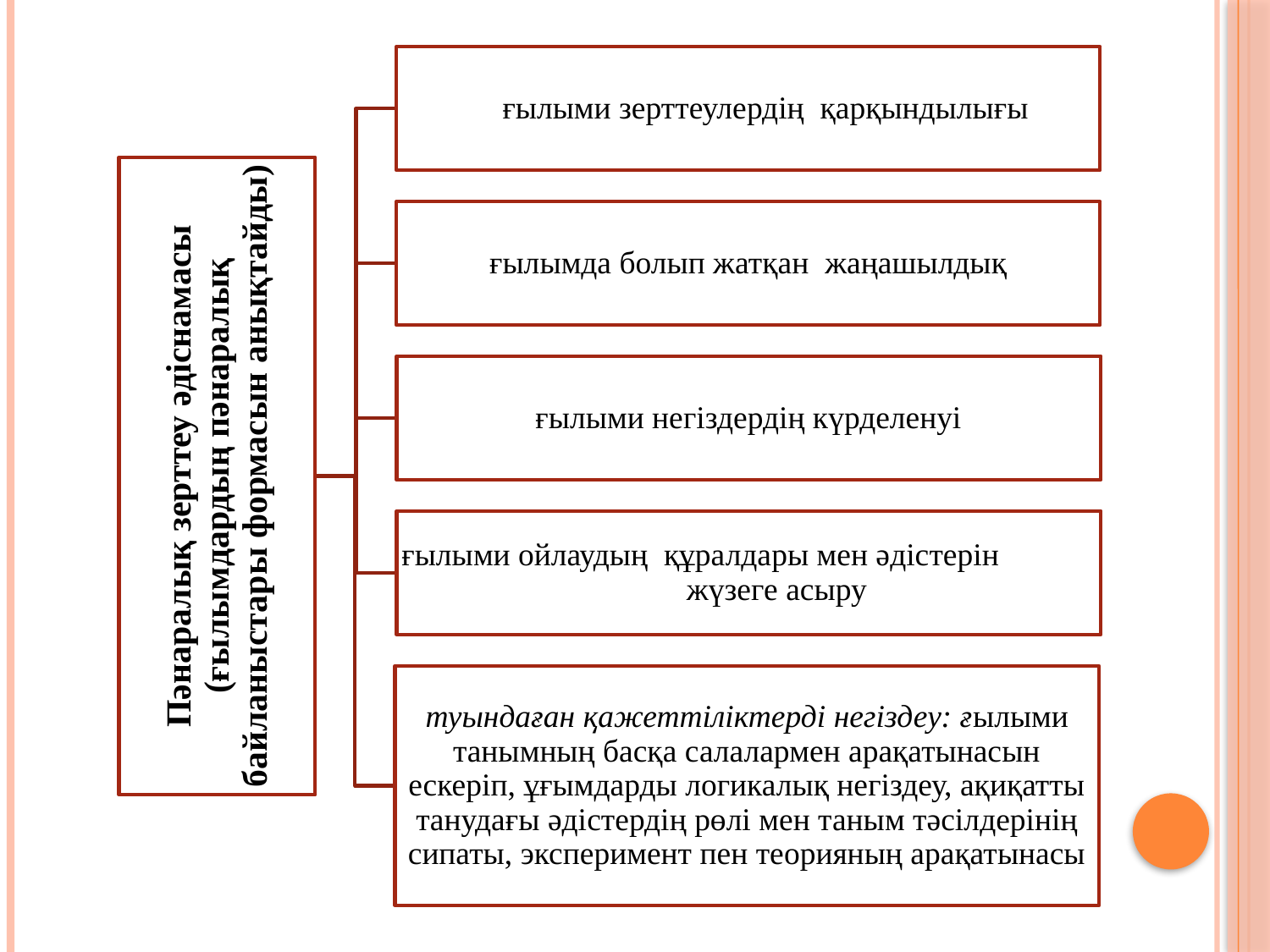

Пәнаралық зерттеу әдіснамасы (ғылымдардың пәнаралық байланыстары формасын анықтайды)
     ғылыми зерттеулердің  қарқындылығы
ғылымда болып жатқан  жаңашылдық
ғылыми негіздердің күрделенуі
ғылыми ойлаудың  құралдары мен әдістерін                    жүзеге асыру
туындаған қажеттіліктерді негіздеу: ғылыми танымның басқа салалармен арақатынасын ескеріп, ұғымдарды логикалық негіздеу, ақиқатты танудағы әдістердің рөлі мен таным тәсілдерінің сипаты, эксперимент пен теорияның арақатынасы